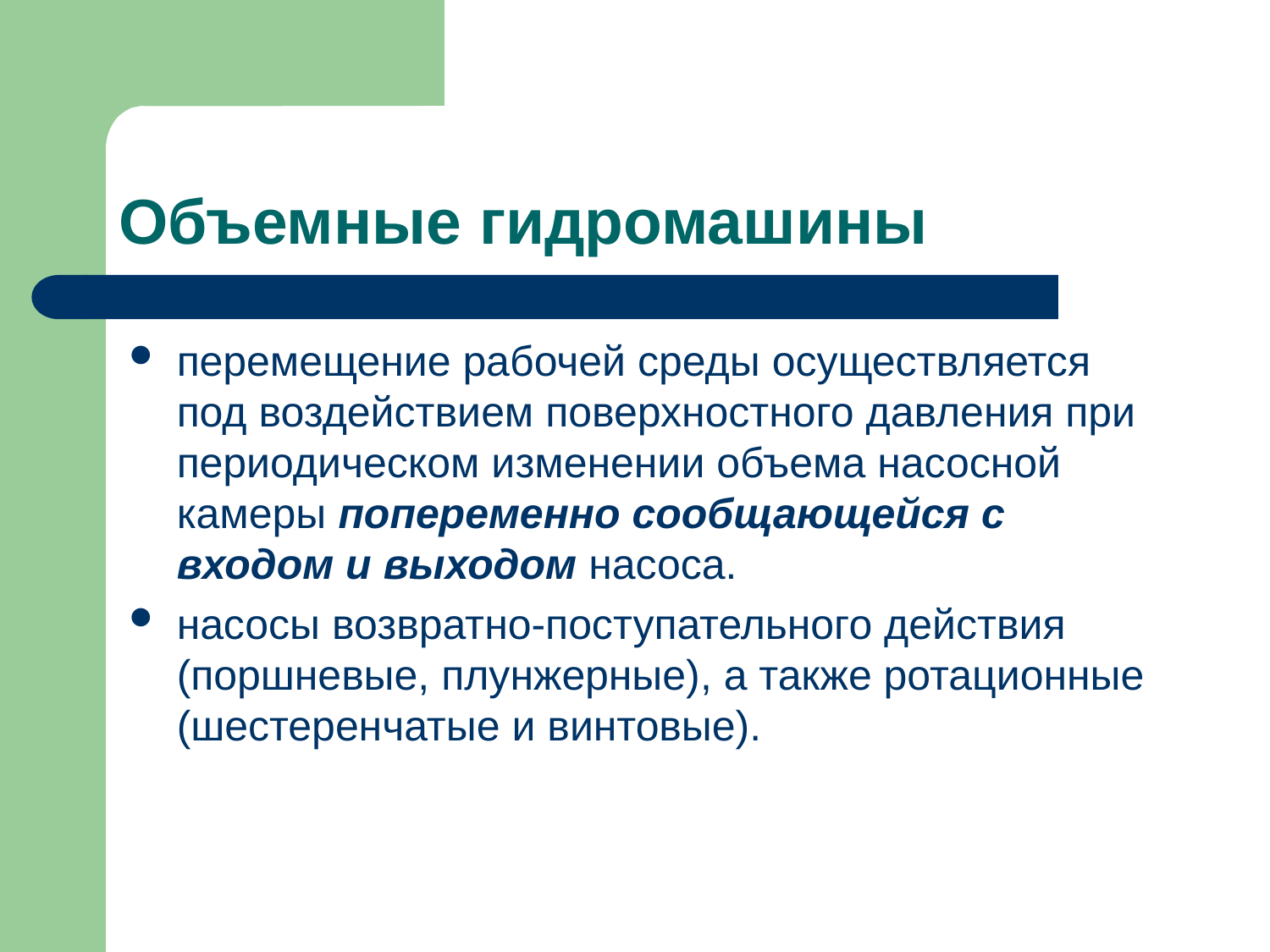

# Объемные гидромашины
перемещение рабочей среды осуществляется под воздействием поверхностного давления при периодическом изменении объема насосной камеры попеременно сообщающейся с входом и выходом насоса.
насосы возвратно-поступательного действия (поршневые, плунжерные), а также ротационные (шестеренчатые и винтовые).